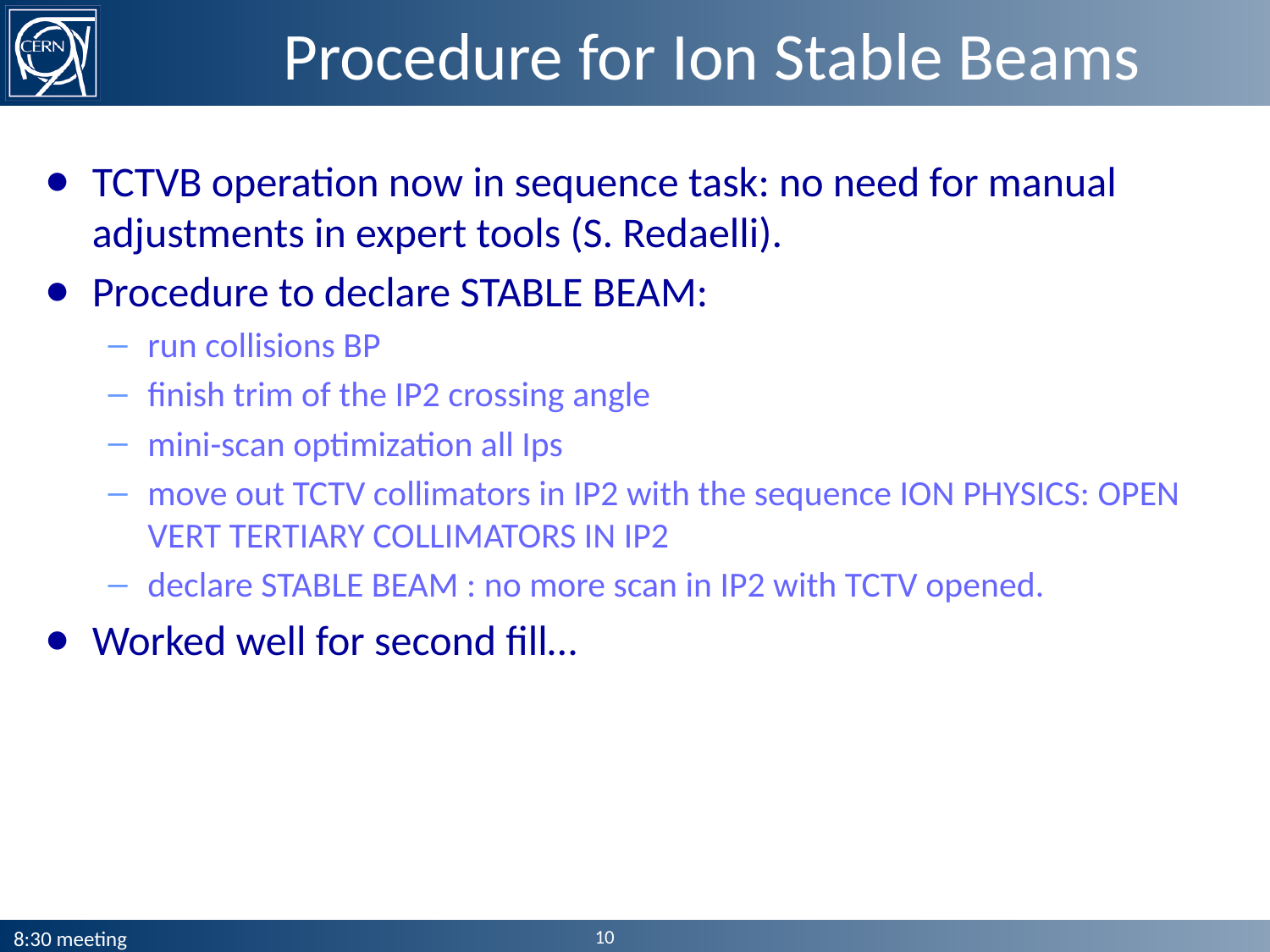

# Procedure for Ion Stable Beams
TCTVB operation now in sequence task: no need for manual adjustments in expert tools (S. Redaelli).
Procedure to declare STABLE BEAM:
run collisions BP
finish trim of the IP2 crossing angle
mini-scan optimization all Ips
move out TCTV collimators in IP2 with the sequence ION PHYSICS: OPEN VERT TERTIARY COLLIMATORS IN IP2
declare STABLE BEAM : no more scan in IP2 with TCTV opened.
Worked well for second fill…
10
8:30 meeting